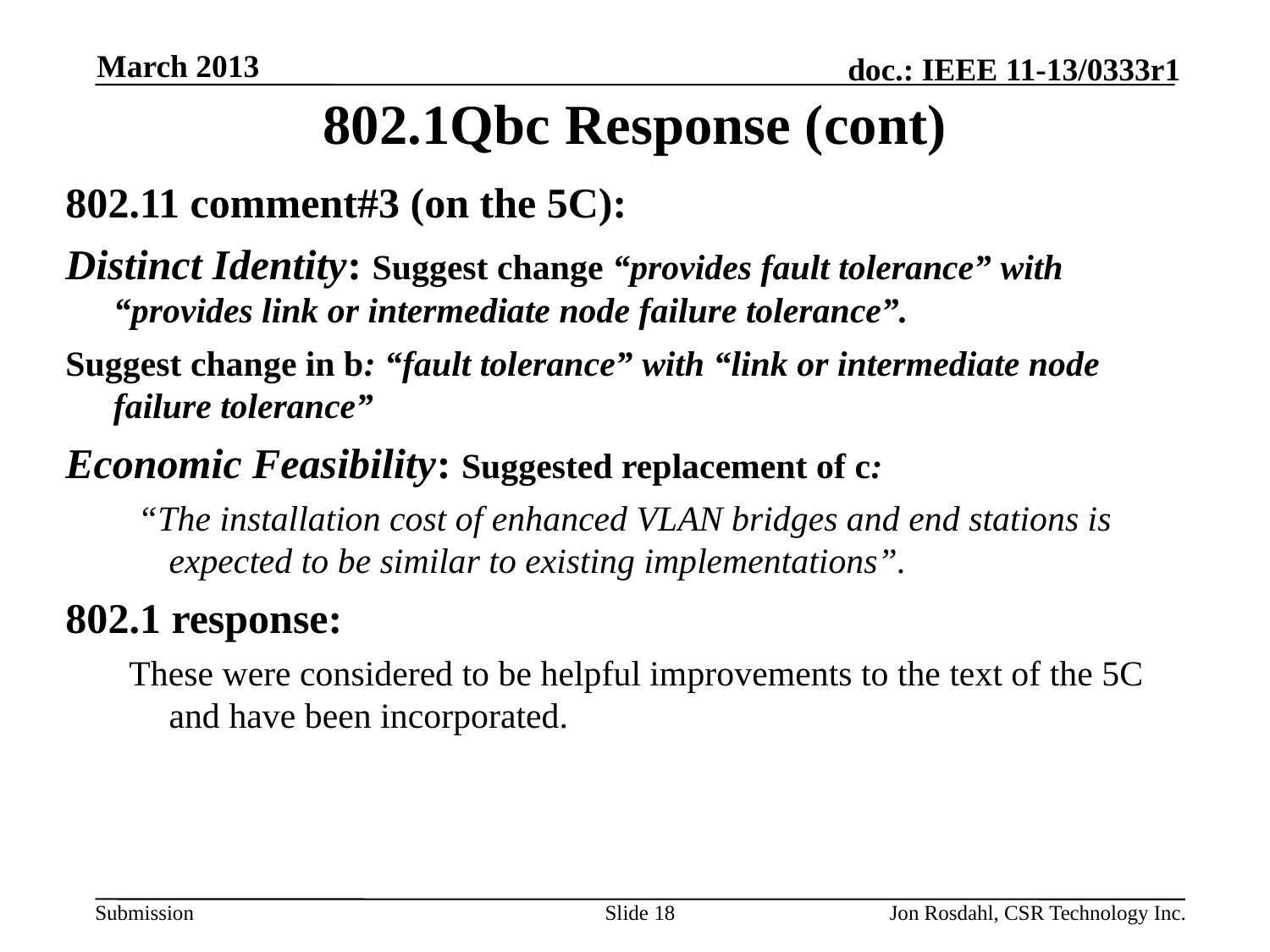

March 2013
# 802.1Qbc Response (cont)
802.11 comment#3 (on the 5C):
Distinct Identity: Suggest change “provides fault tolerance” with “provides link or intermediate node failure tolerance”.
Suggest change in b: “fault tolerance” with “link or intermediate node failure tolerance”
Economic Feasibility: Suggested replacement of c:
 “The installation cost of enhanced VLAN bridges and end stations is expected to be similar to existing implementations”.
802.1 response:
These were considered to be helpful improvements to the text of the 5C and have been incorporated.

Slide 18
Jon Rosdahl, CSR Technology Inc.